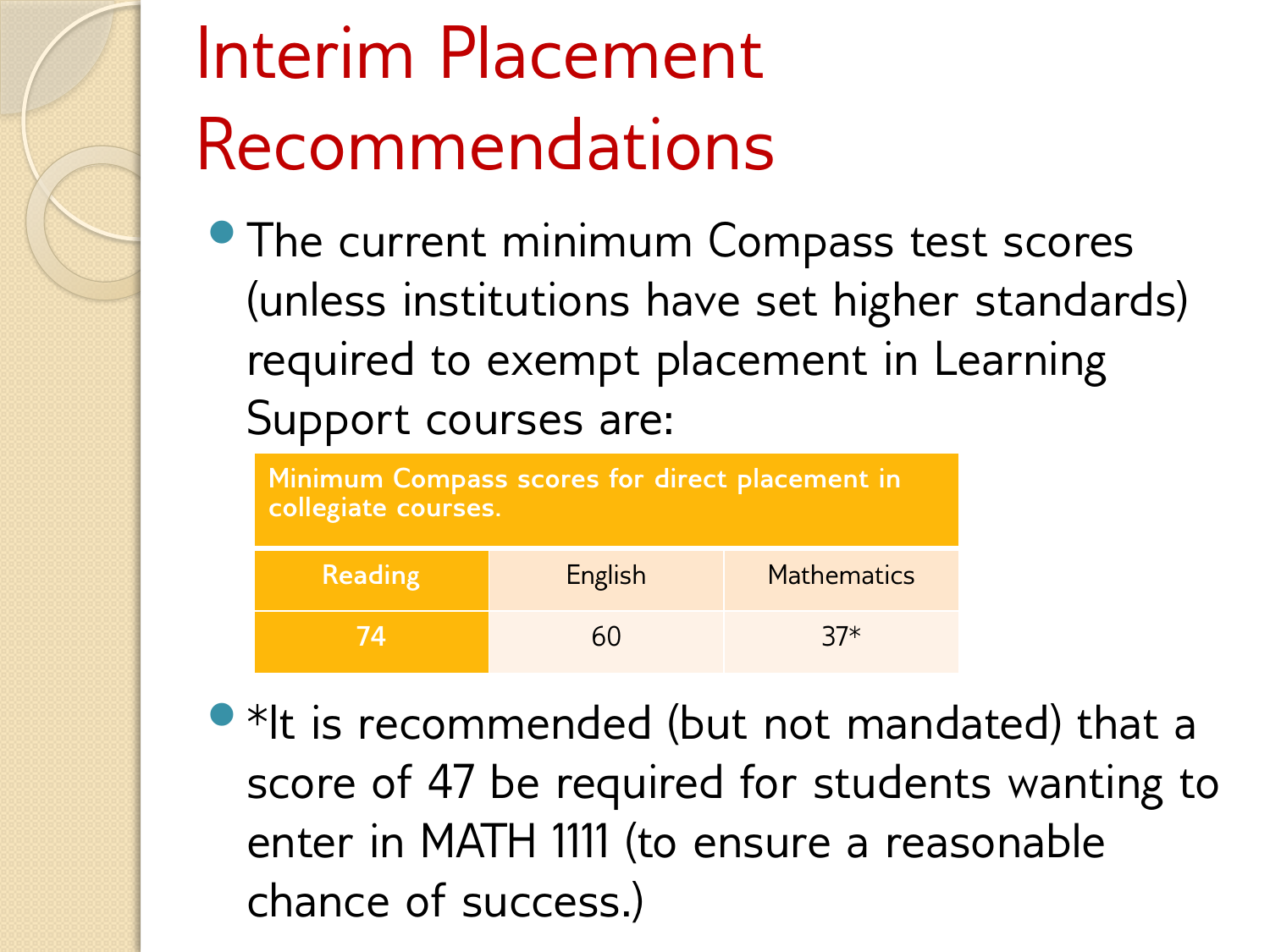

# Interim Placement Recommendations
The current minimum Compass test scores (unless institutions have set higher standards) required to exempt placement in Learning Support courses are:

*It is recommended (but not mandated) that a score of 47 be required for students wanting to enter in MATH 1111 (to ensure a reasonable chance of success.)

| Minimum Compass scores for direct placement in collegiate courses. |  |  |
| --- | --- | --- |
| Reading | English | Mathematics |
| 74 | 60 | 37\* |